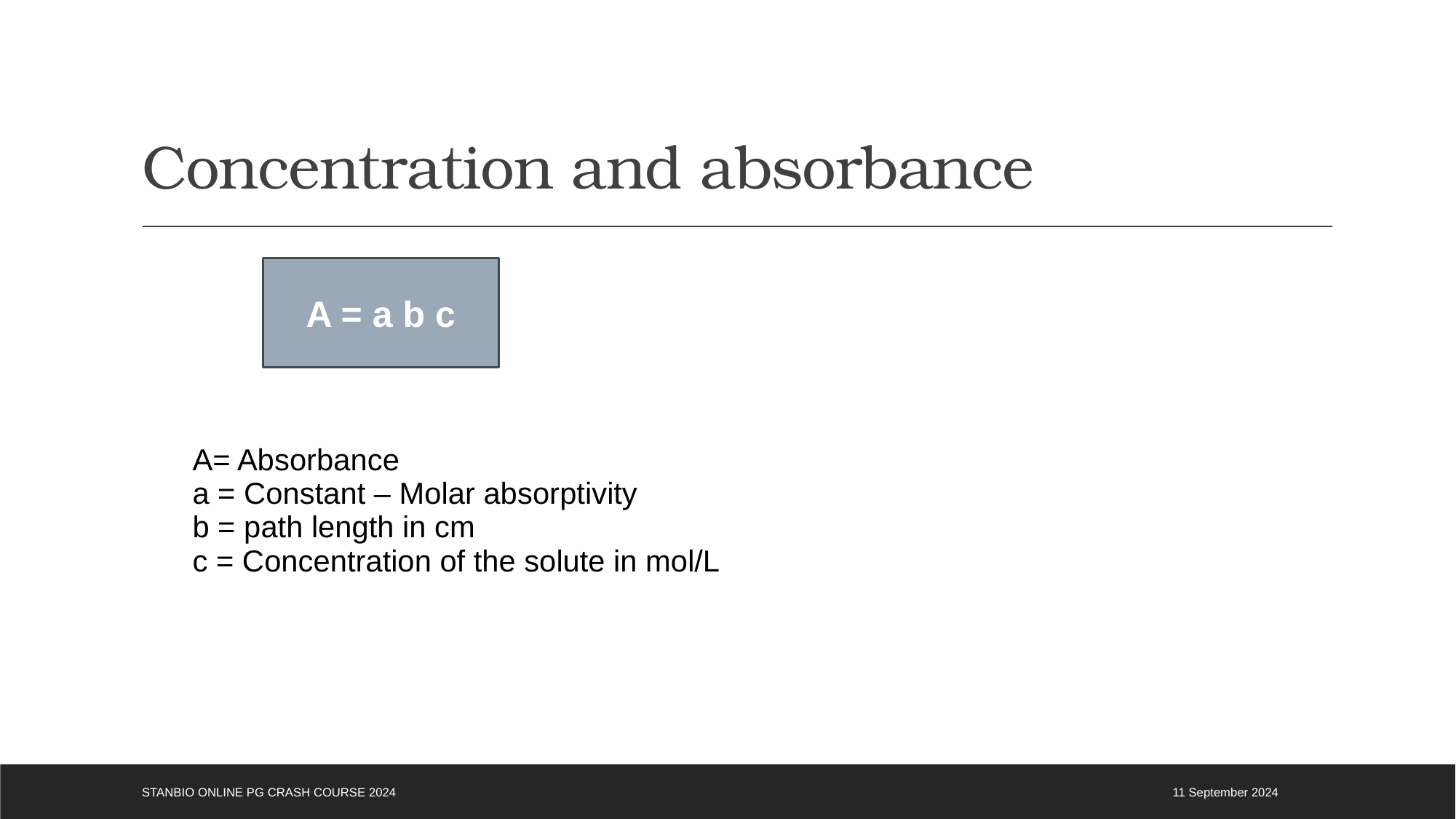

# Concentration and absorbance

A = a b c
| A= Absorbance a = Constant – Molar absorptivity b = path length in cm c = Concentration of the solute in mol/L |
| --- |
STANBIO ONLINE PG CRASH COURSE 2024
11 September 2024